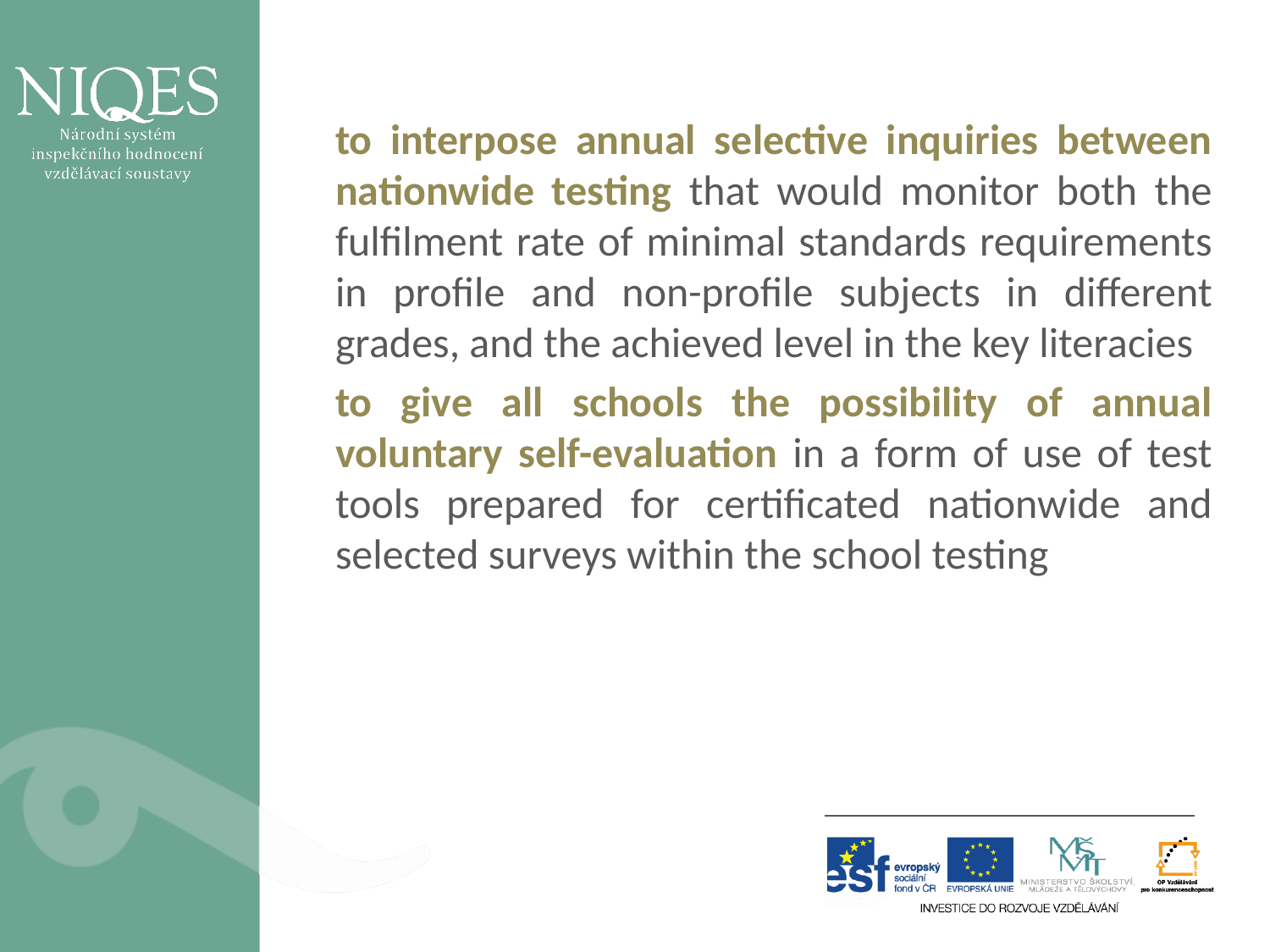

to interpose annual selective inquiries between nationwide testing that would monitor both the fulfilment rate of minimal standards requirements in profile and non-profile subjects in different grades, and the achieved level in the key literacies
to give all schools the possibility of annual voluntary self-evaluation in a form of use of test tools prepared for certificated nationwide and selected surveys within the school testing